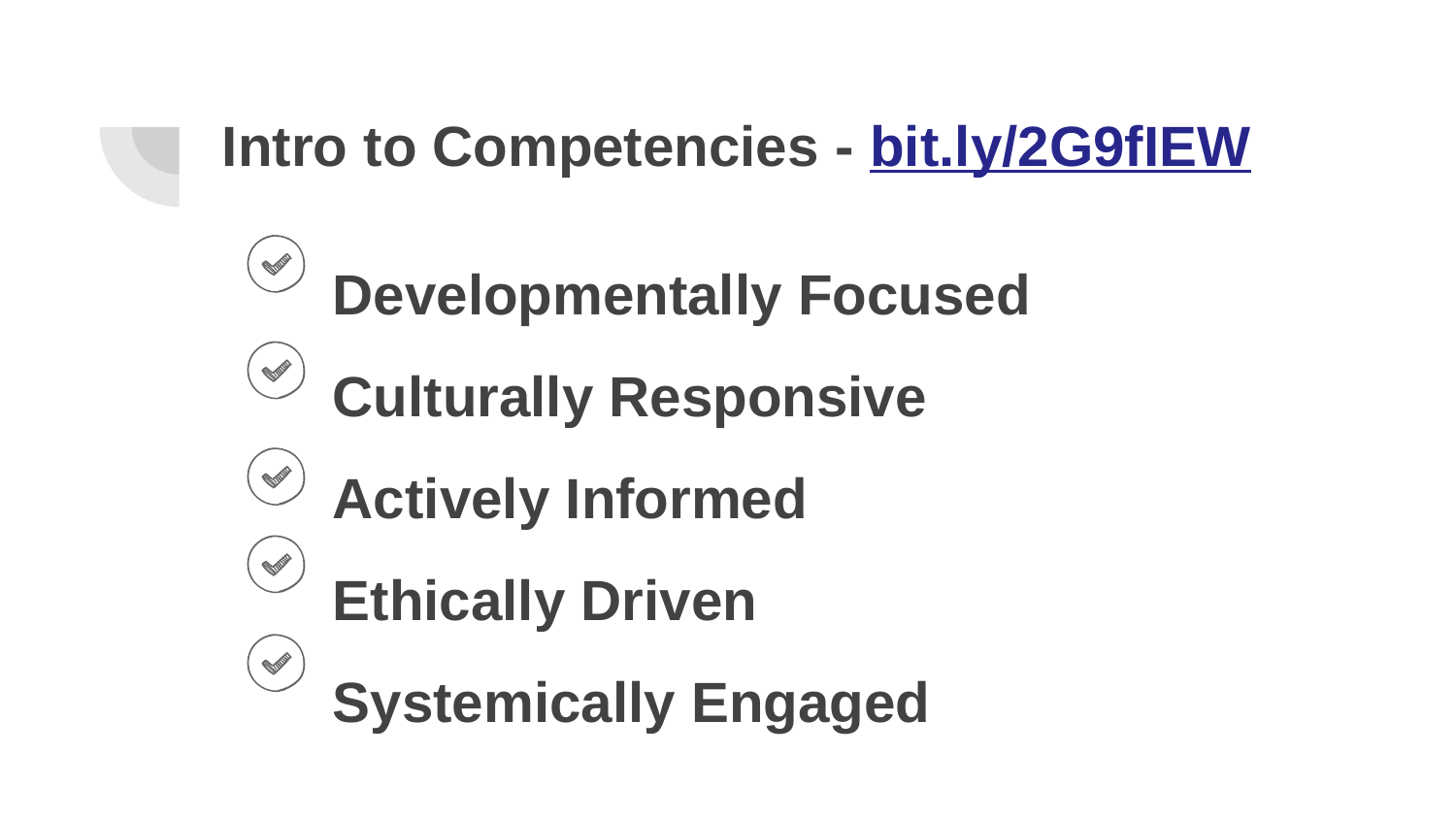

# Intro to Competencies - bit.ly/2G9fIEW
Developmentally Focused
Culturally Responsive
Actively Informed
Ethically Driven
Systemically Engaged